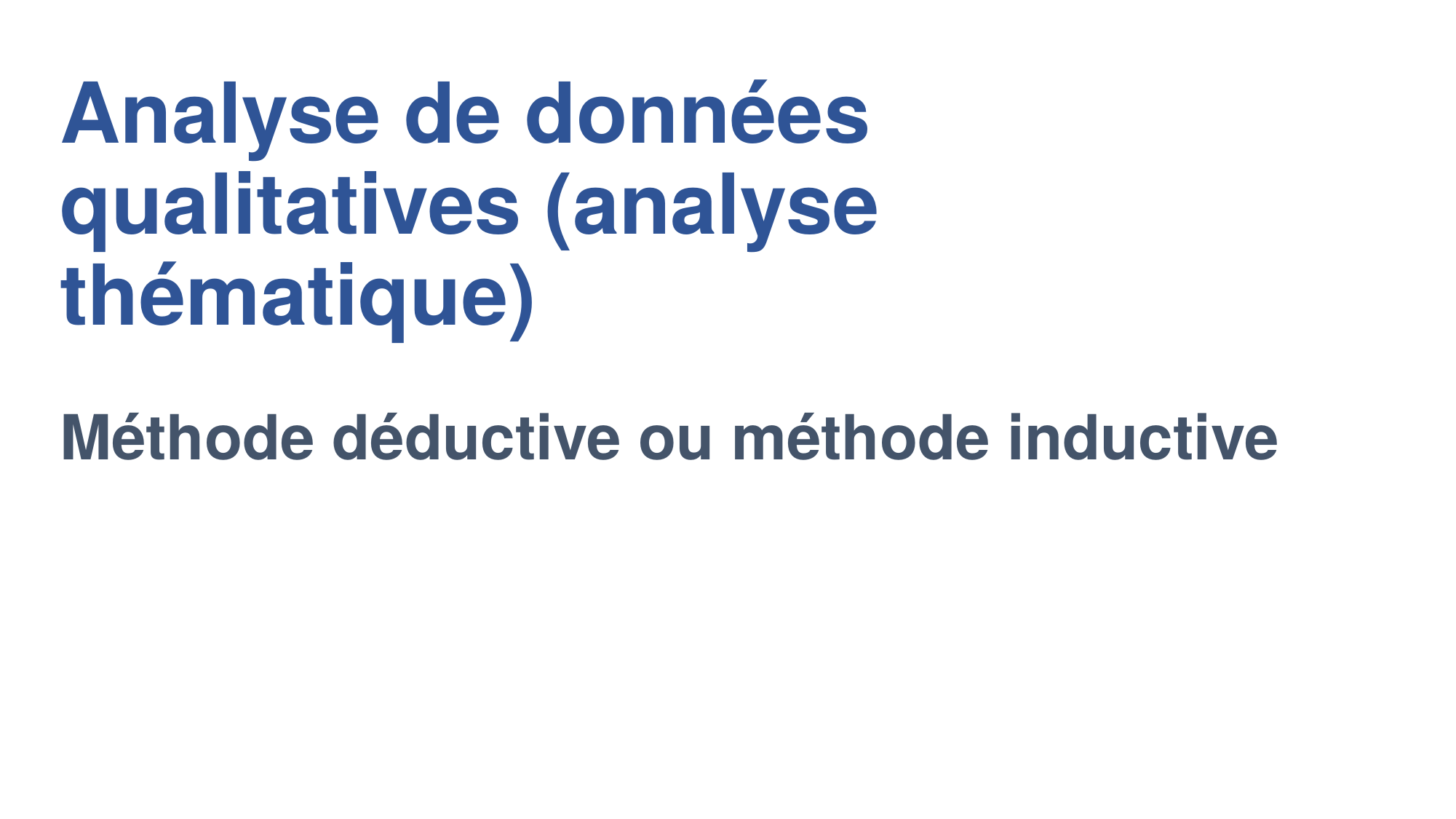

# Analyse de données qualitatives (analyse thématique)
Méthode déductive ou méthode inductive